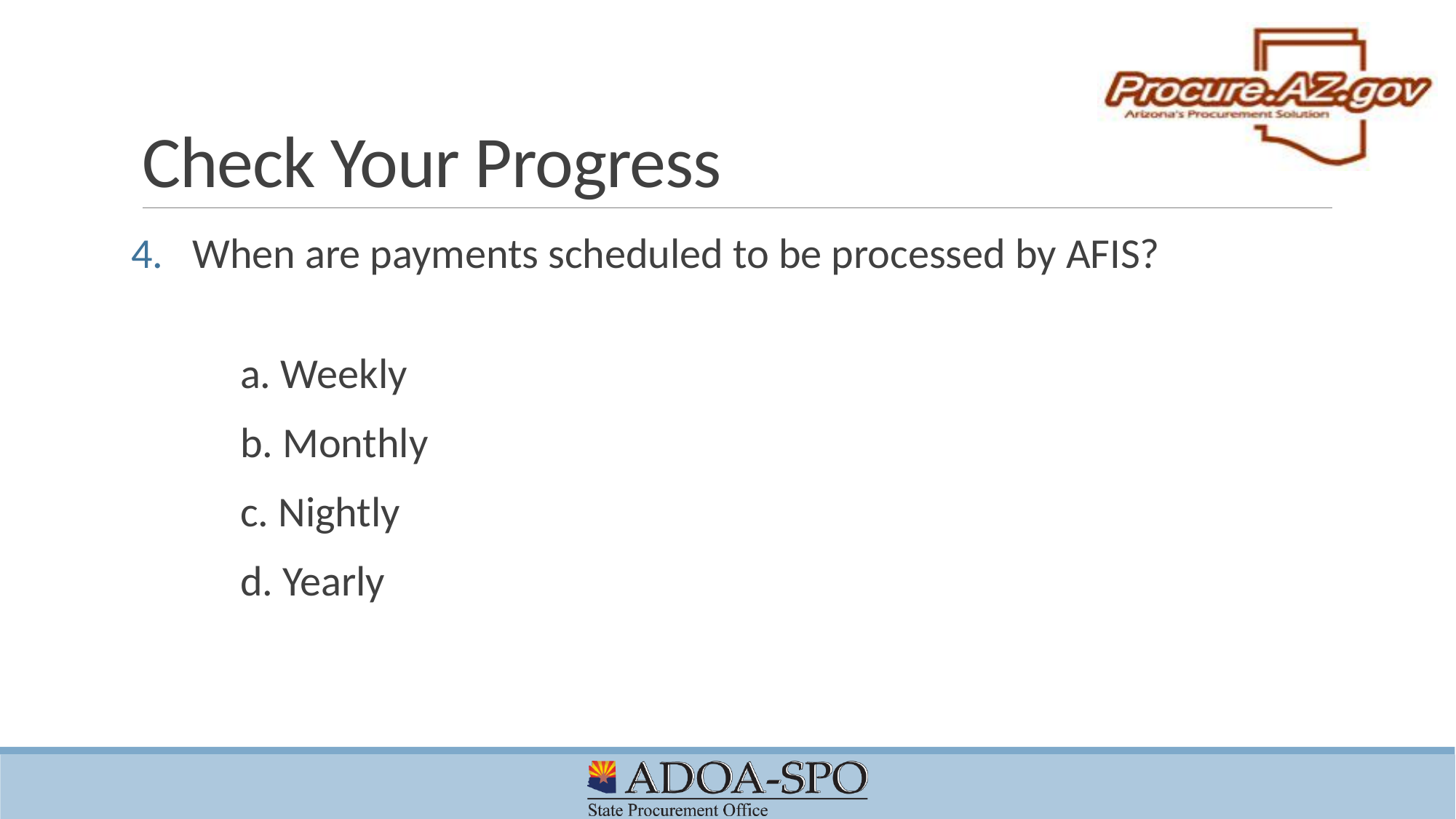

# Check Your Progress
When are payments scheduled to be processed by AFIS?
	a. Weekly
	b. Monthly
	c. Nightly
	d. Yearly